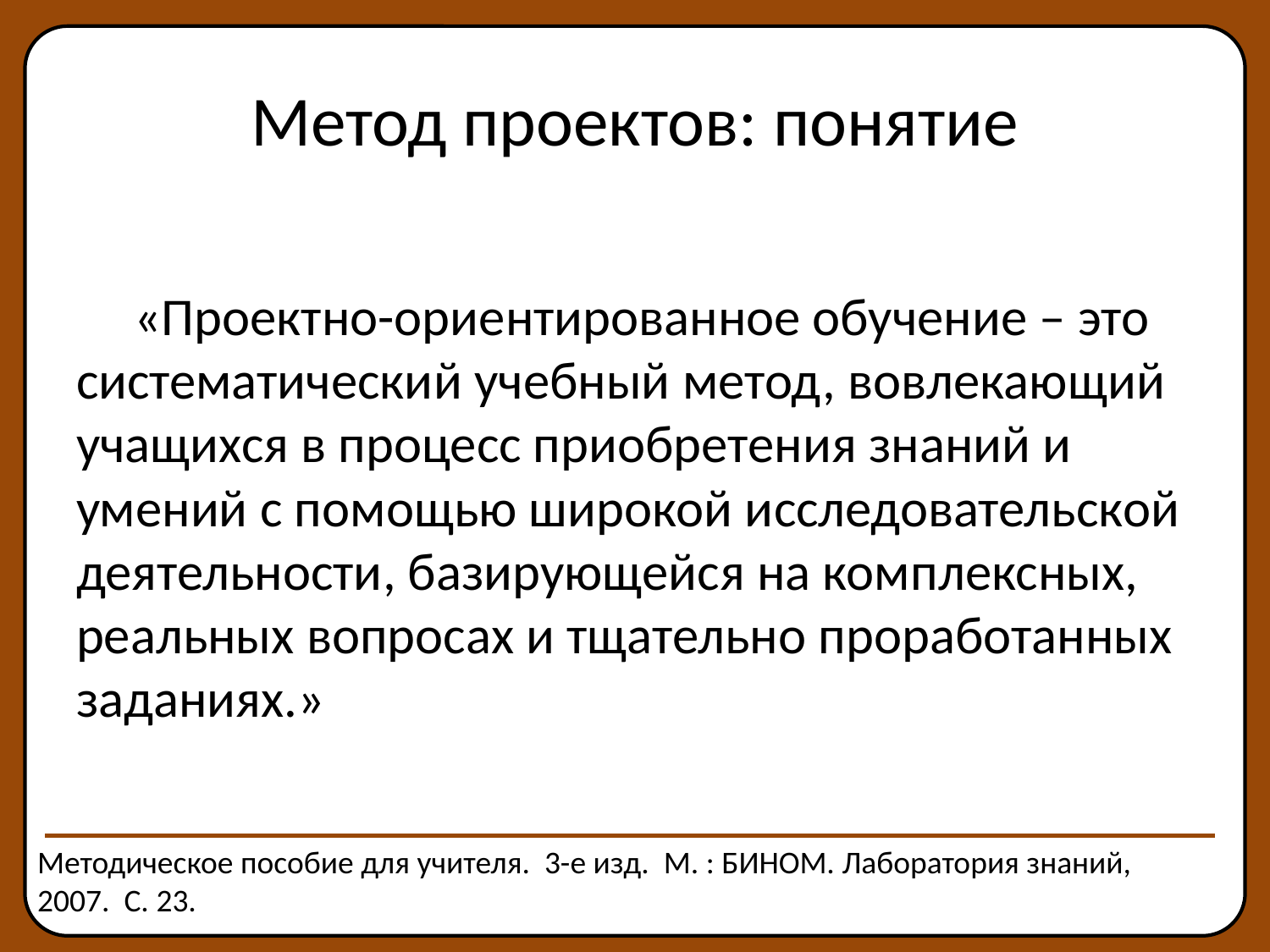

# Метод проектов: понятие
«Проектно-ориентированное обучение – это систематический учебный метод, вовлекающий учащихся в процесс приобретения знаний и умений с помощью широкой исследовательской деятельности, базирующейся на комплексных, реальных вопросах и тщательно проработанных заданиях.»
Методическое пособие для учителя.  3-е изд.  М. : БИНОМ. Лаборатория знаний, 2007.  С. 23.